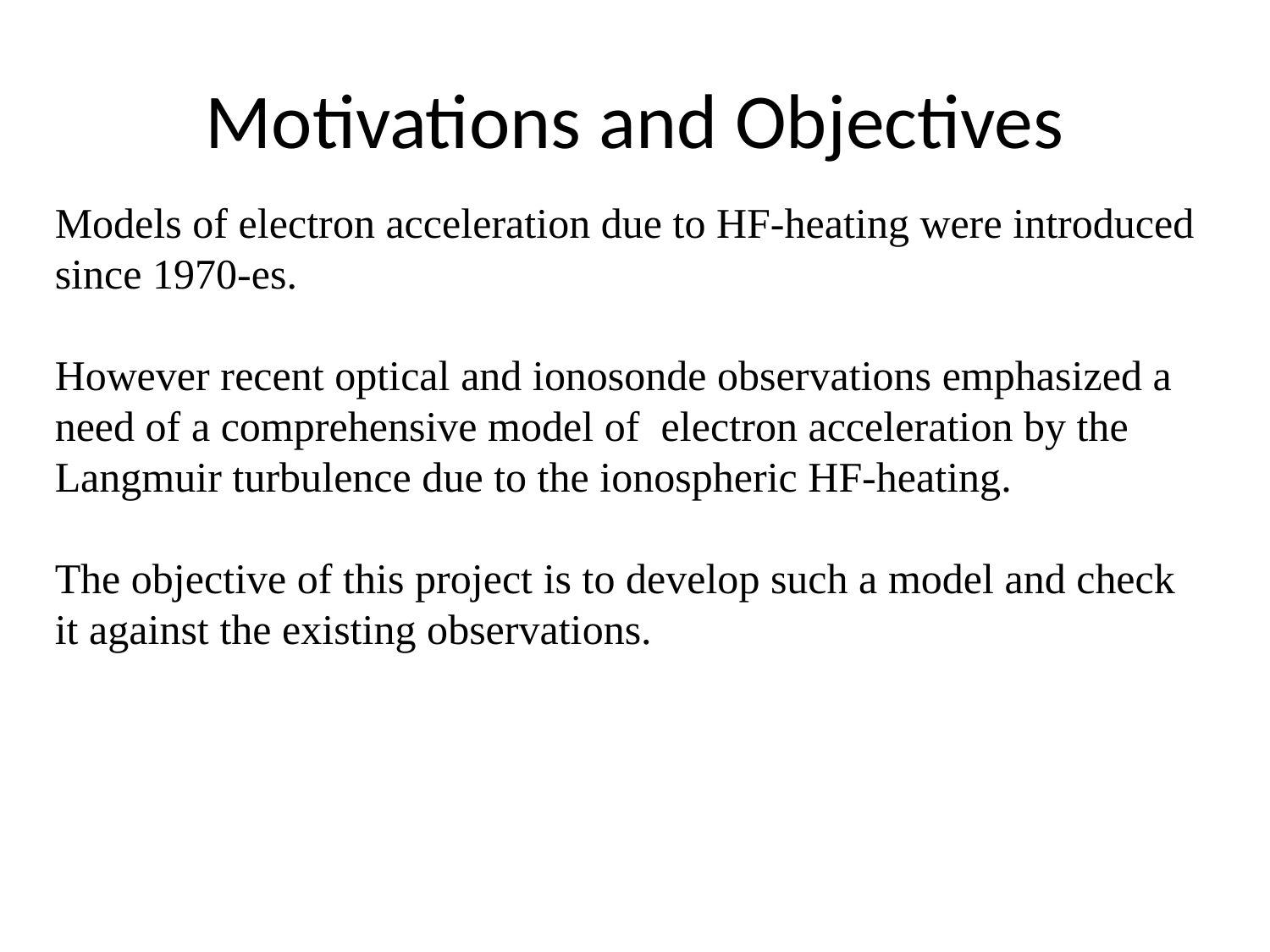

# Motivations and Objectives
Models of electron acceleration due to HF-heating were introduced since 1970-es.

However recent optical and ionosonde observations emphasized a need of a comprehensive model of  electron acceleration by the  Langmuir turbulence due to the ionospheric HF-heating.

The objective of this project is to develop such a model and check it against the existing observations.